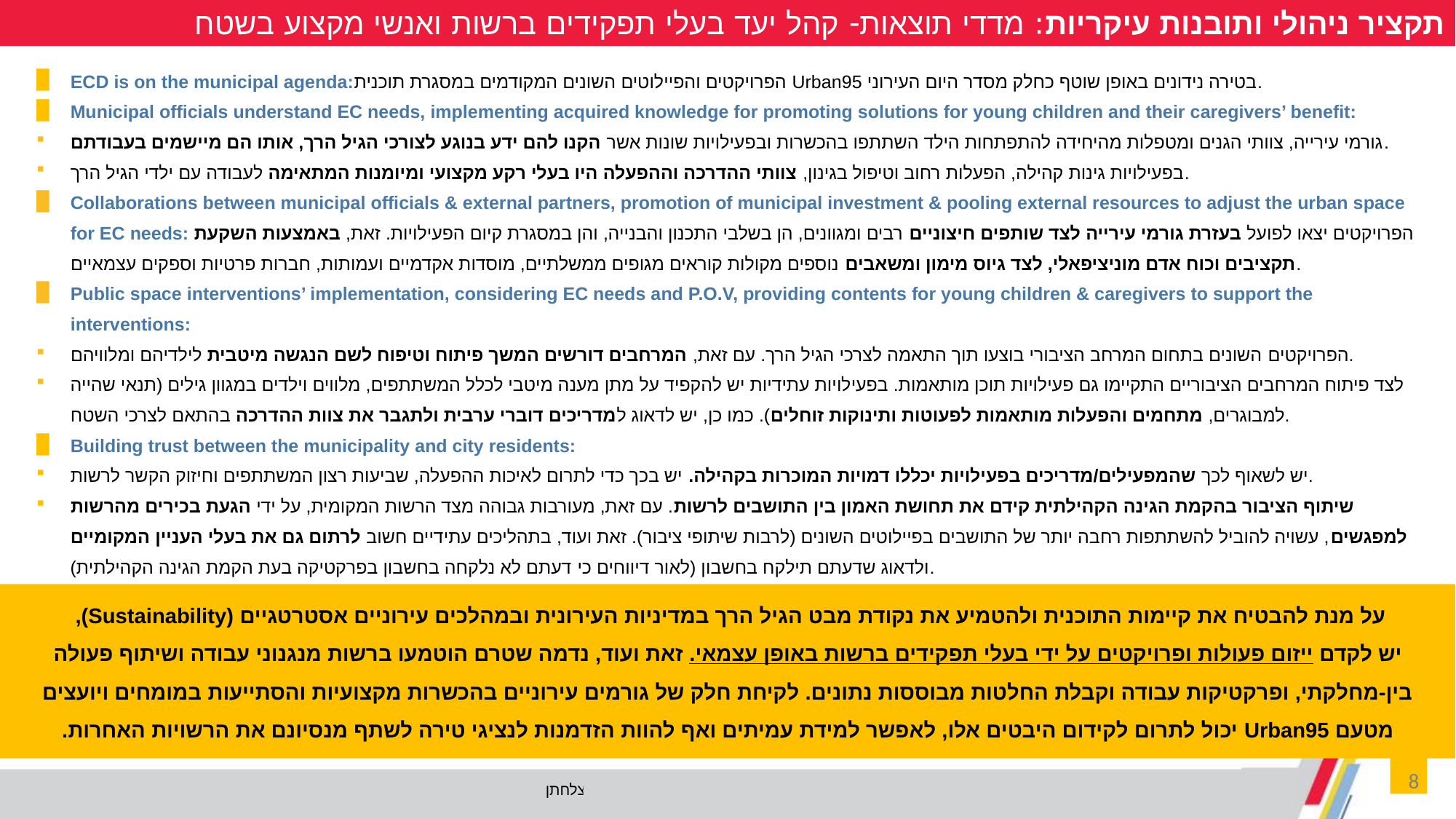

תקציר ניהולי ותובנות עיקריות: מדדי תוצאות- קהל יעד בעלי תפקידים ברשות ואנשי מקצוע בשטח
ECD is on the municipal agenda:הפרויקטים והפיילוטים השונים המקודמים במסגרת תוכנית Urban95 בטירה נידונים באופן שוטף כחלק מסדר היום העירוני.
Municipal officials understand EC needs, implementing acquired knowledge for promoting solutions for young children and their caregivers’ benefit:
גורמי עירייה, צוותי הגנים ומטפלות מהיחידה להתפתחות הילד השתתפו בהכשרות ובפעילויות שונות אשר הקנו להם ידע בנוגע לצורכי הגיל הרך, אותו הם מיישמים בעבודתם.
בפעילויות גינות קהילה, הפעלות רחוב וטיפול בגינון, צוותי ההדרכה וההפעלה היו בעלי רקע מקצועי ומיומנות המתאימה לעבודה עם ילדי הגיל הרך.
Collaborations between municipal officials & external partners, promotion of municipal investment & pooling external resources to adjust the urban space for EC needs: הפרויקטים יצאו לפועל בעזרת גורמי עירייה לצד שותפים חיצוניים רבים ומגוונים, הן בשלבי התכנון והבנייה, והן במסגרת קיום הפעילויות. זאת, באמצעות השקעת תקציבים וכוח אדם מוניציפאלי, לצד גיוס מימון ומשאבים נוספים מקולות קוראים מגופים ממשלתיים, מוסדות אקדמיים ועמותות, חברות פרטיות וספקים עצמאיים.
Public space interventions’ implementation, considering EC needs and P.O.V, providing contents for young children & caregivers to support the interventions:
הפרויקטים השונים בתחום המרחב הציבורי בוצעו תוך התאמה לצרכי הגיל הרך. עם זאת, המרחבים דורשים המשך פיתוח וטיפוח לשם הנגשה מיטבית לילדיהם ומלוויהם.
לצד פיתוח המרחבים הציבוריים התקיימו גם פעילויות תוכן מותאמות. בפעילויות עתידיות יש להקפיד על מתן מענה מיטבי לכלל המשתתפים, מלווים וילדים במגוון גילים (תנאי שהייה למבוגרים, מתחמים והפעלות מותאמות לפעוטות ותינוקות זוחלים). כמו כן, יש לדאוג למדריכים דוברי ערבית ולתגבר את צוות ההדרכה בהתאם לצרכי השטח.
Building trust between the municipality and city residents:
יש לשאוף לכך שהמפעילים/מדריכים בפעילויות יכללו דמויות המוכרות בקהילה. יש בכך כדי לתרום לאיכות ההפעלה, שביעות רצון המשתתפים וחיזוק הקשר לרשות.
שיתוף הציבור בהקמת הגינה הקהילתית קידם את תחושת האמון בין התושבים לרשות. עם זאת, מעורבות גבוהה מצד הרשות המקומית, על ידי הגעת בכירים מהרשות למפגשים, עשויה להוביל להשתתפות רחבה יותר של התושבים בפיילוטים השונים (לרבות שיתופי ציבור). זאת ועוד, בתהליכים עתידיים חשוב לרתום גם את בעלי העניין המקומיים ולדאוג שדעתם תילקח בחשבון (לאור דיווחים כי דעתם לא נלקחה בחשבון בפרקטיקה בעת הקמת הגינה הקהילתית).
על מנת להבטיח את קיימות התוכנית ולהטמיע את נקודת מבט הגיל הרך במדיניות העירונית ובמהלכים עירוניים אסטרטגיים (Sustainability),
יש לקדם ייזום פעולות ופרויקטים על ידי בעלי תפקידים ברשות באופן עצמאי. זאת ועוד, נדמה שטרם הוטמעו ברשות מנגנוני עבודה ושיתוף פעולה בין-מחלקתי, ופרקטיקות עבודה וקבלת החלטות מבוססות נתונים. לקיחת חלק של גורמים עירוניים בהכשרות מקצועיות והסתייעות במומחים ויועצים מטעם Urban95 יכול לתרום לקידום היבטים אלו, לאפשר למידת עמיתים ואף להוות הזדמנות לנציגי טירה לשתף מנסיונם את הרשויות האחרות.

8